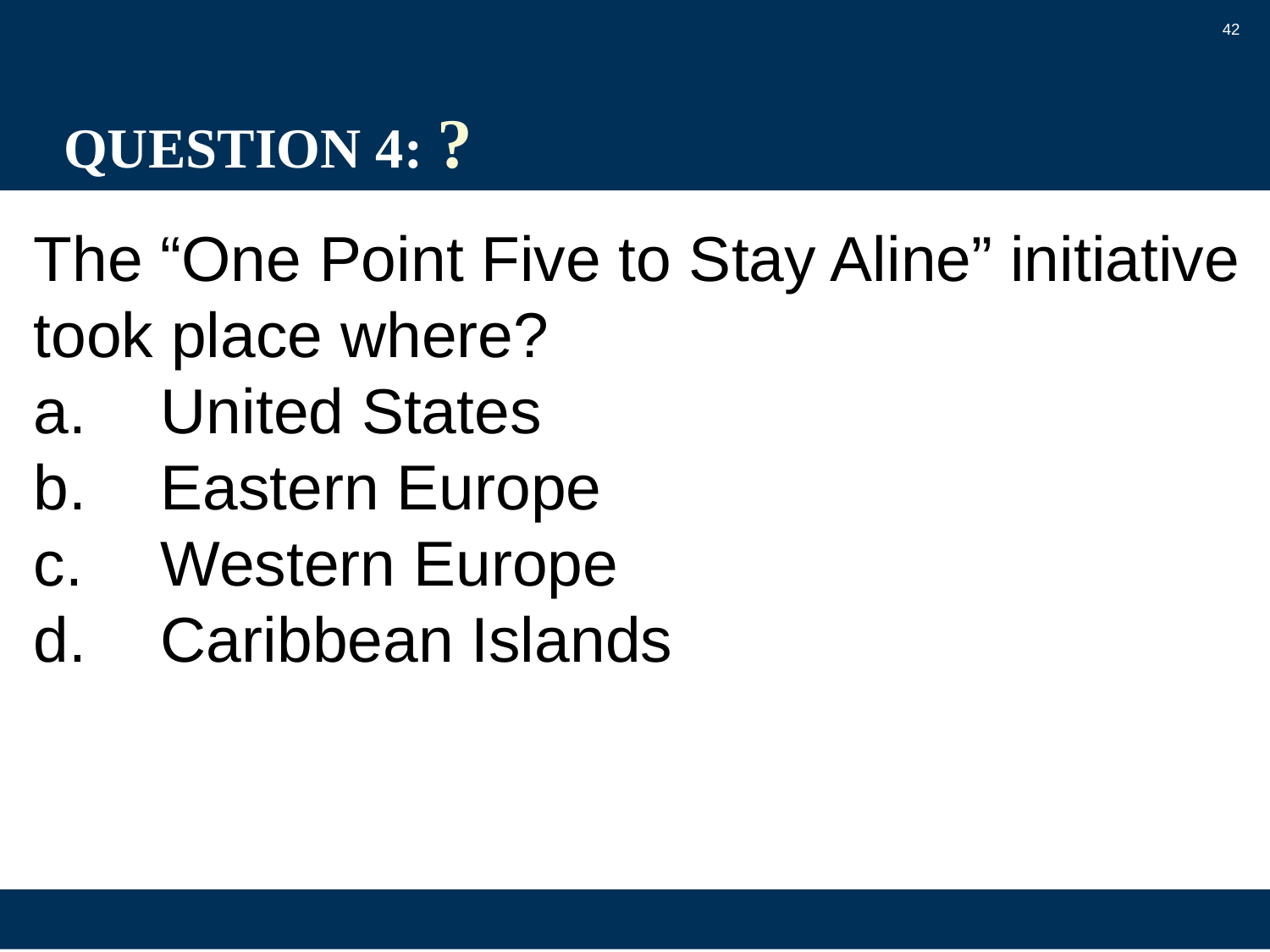

42
# QUESTION 4: ?
The “One Point Five to Stay Aline” initiative took place where?
a.	United States
b.	Eastern Europe
c.	Western Europe
d.	Caribbean Islands